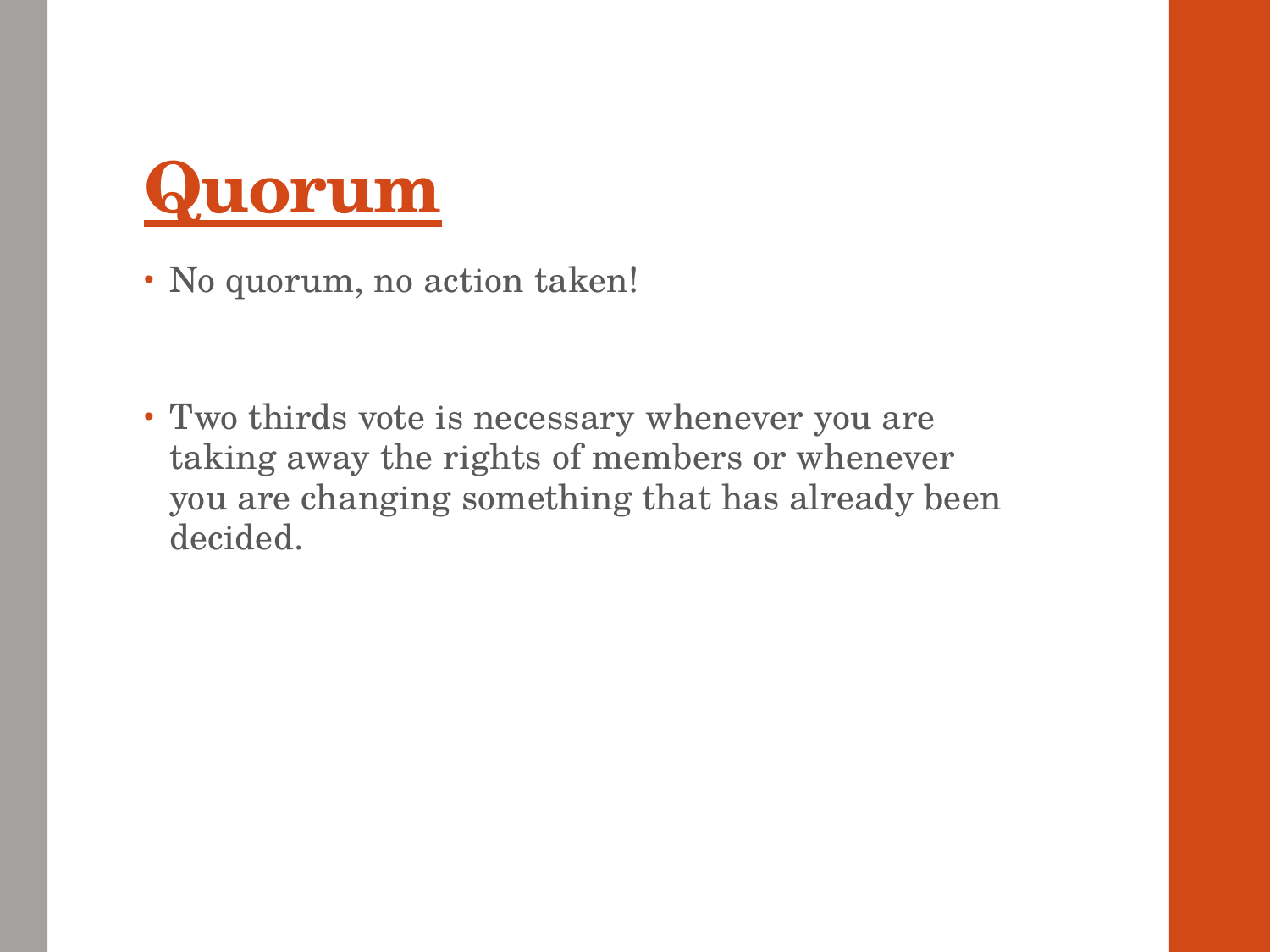

# Quorum
No quorum, no action taken!

Two thirds vote is necessary whenever you are taking away the rights of members or whenever you are changing something that has already been decided.